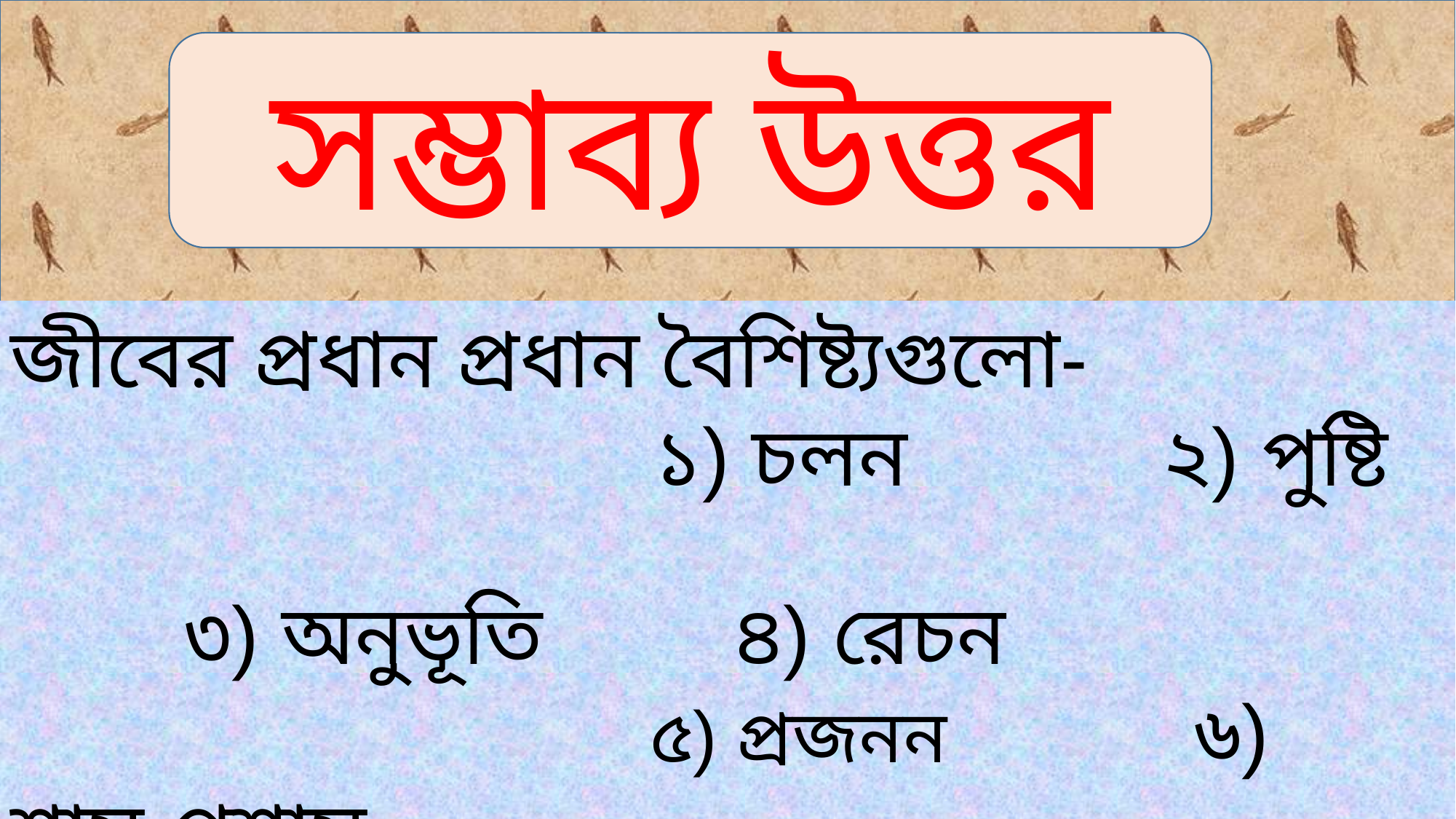

সম্ভাব্য উত্তর
জীবের প্রধান প্রধান বৈশিষ্ট্যগুলো-
                                  ১) চলন            ২) পুষ্টি                                                                  	                              ৩) অনুভূতি         ৪) রেচন
                                     ৫) প্রজনন             ৬) শ্বাস-প্রশ্বাস                                                        	                              ৭) অভিযোজন     ৮) বৃদ্ধি